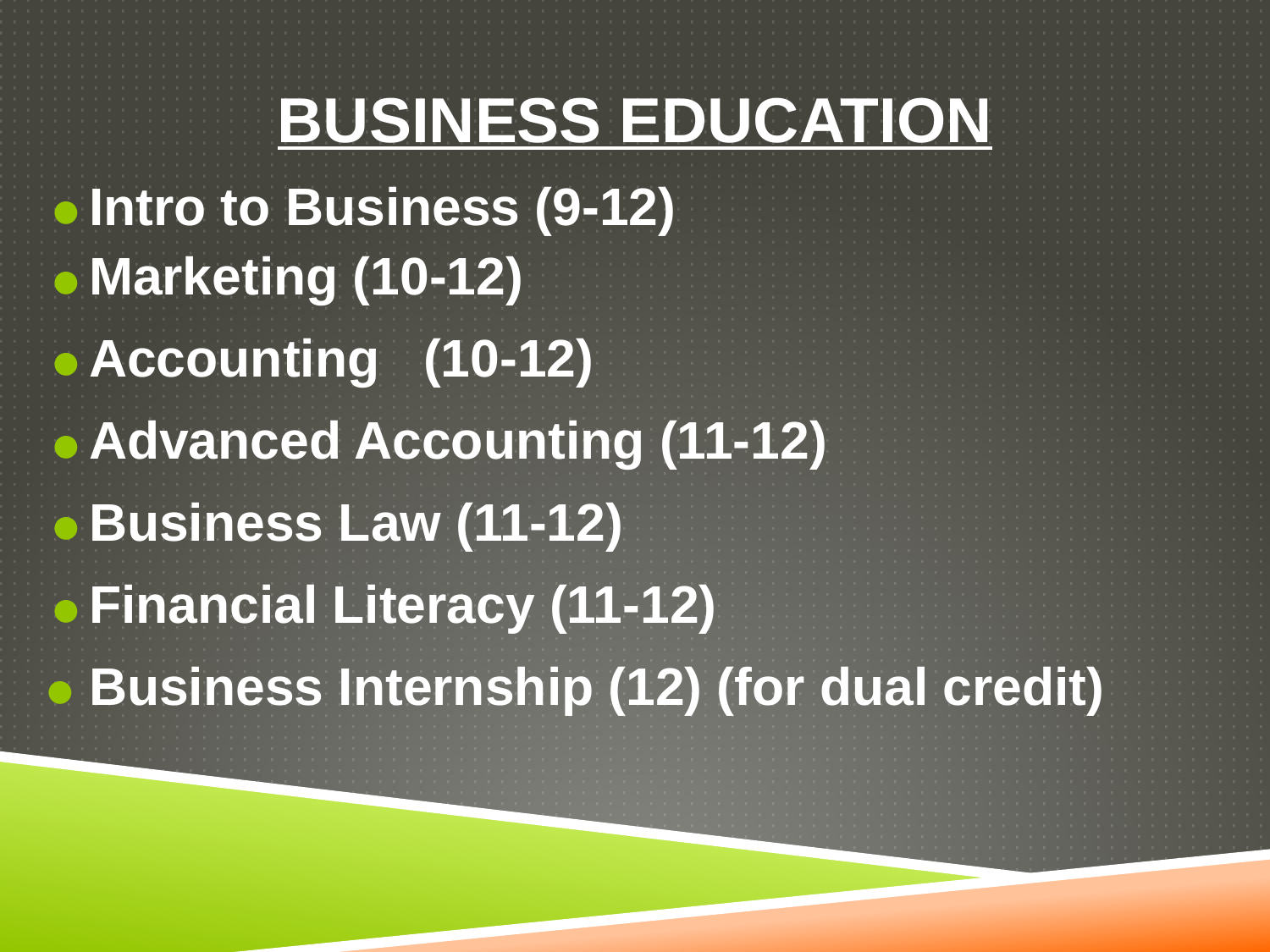

# BUSINESS EDUCATION
Intro to Business (9-12)
Marketing (10-12)
Accounting   (10-12)
Advanced Accounting (11-12)
Business Law (11-12)
Financial Literacy (11-12)
Business Internship (12) (for dual credit)